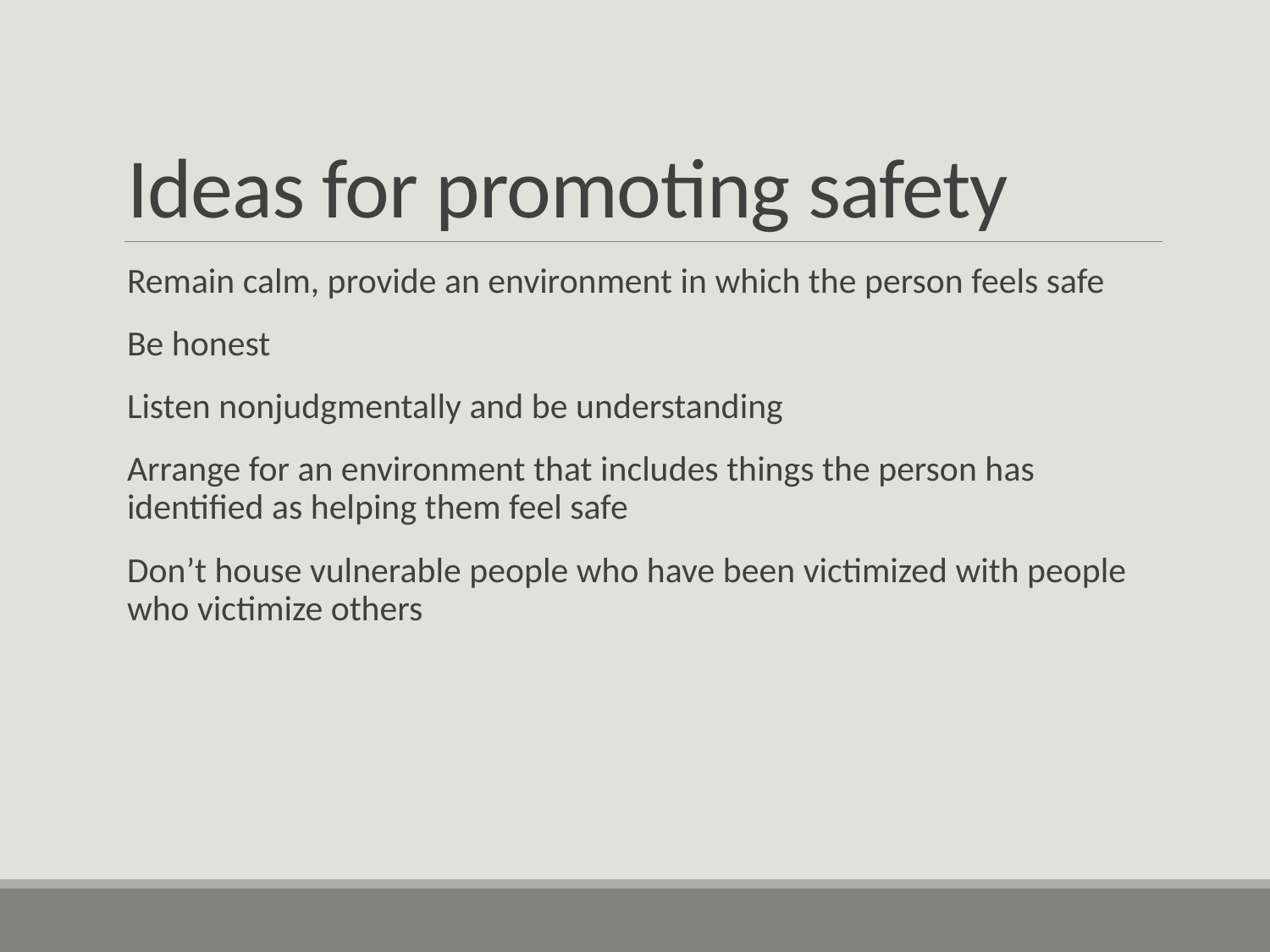

# Ideas for promoting safety
Remain calm, provide an environment in which the person feels safe
Be honest
Listen nonjudgmentally and be understanding
Arrange for an environment that includes things the person has identified as helping them feel safe
Don’t house vulnerable people who have been victimized with people who victimize others